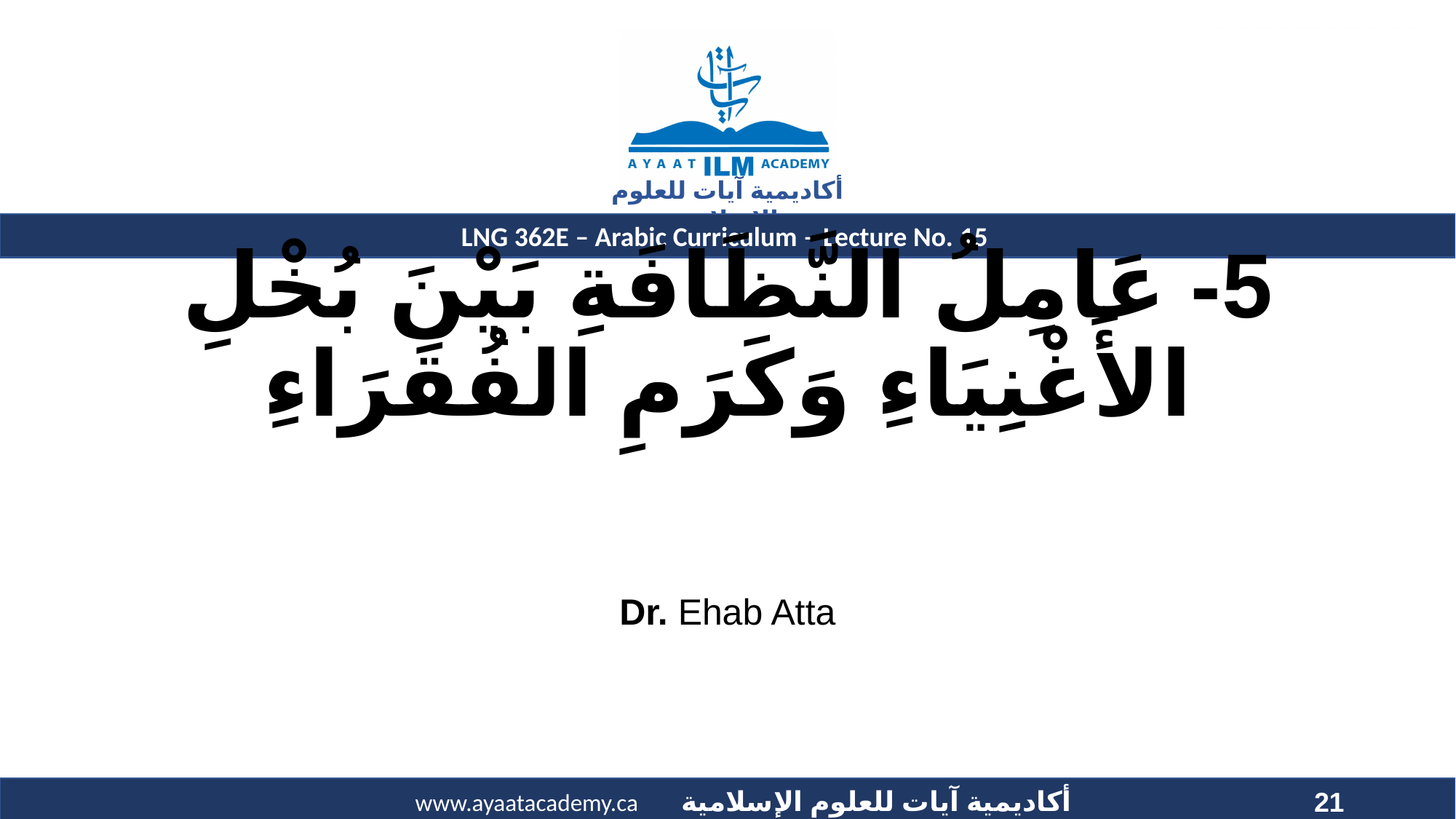

# 5- عَامِلُ النَّظَافَةِ بَيْنَ بُخْلِ الأَغْنِيَاءِ وَكَرَمِ الفُقَرَاءِ
Dr. Ehab Atta
21